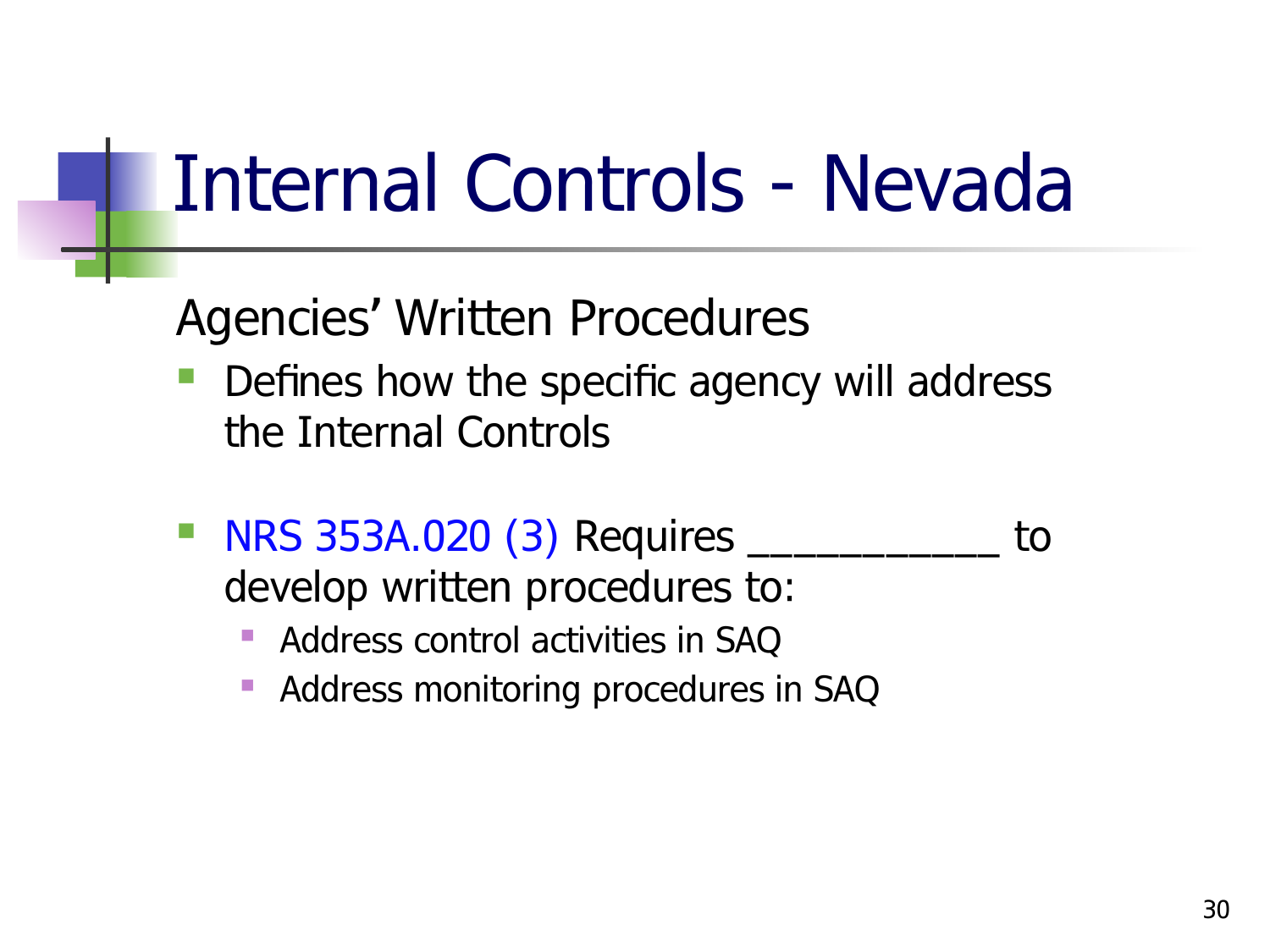

# Internal Controls - Nevada
Agencies’ Written Procedures
Defines how the specific agency will address the Internal Controls

NRS 353A.020 (3) Requires ___________ to develop written procedures to:
Address control activities in SAQ
Address monitoring procedures in SAQ

30